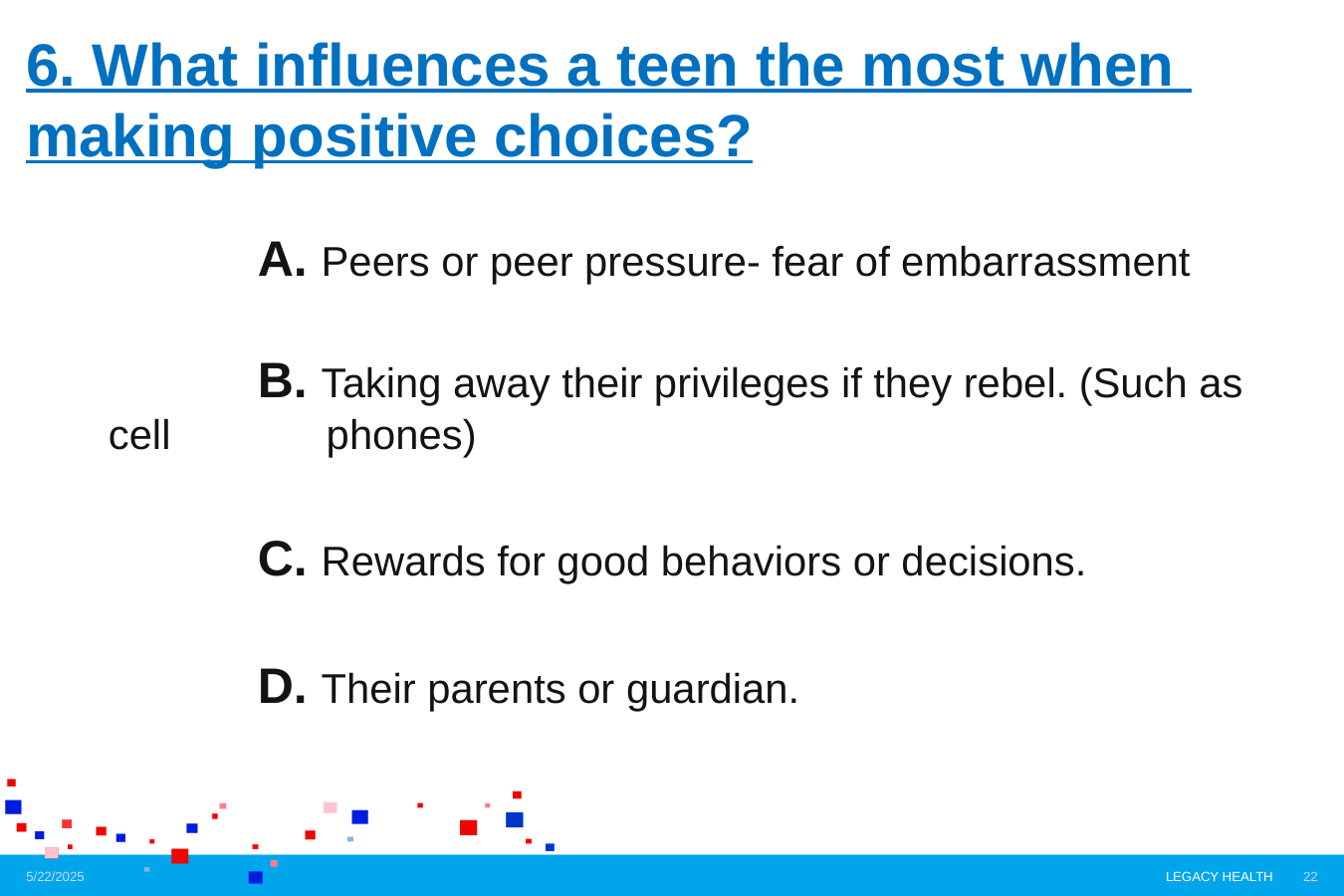

# 6. What influences a teen the most when  making positive choices?
	A. Peers or peer pressure- fear of embarrassment

	B. Taking away their privileges if they rebel. (Such as cell 	      phones)

	C. Rewards for good behaviors or decisions.

	D. Their parents or guardian.

5/22/2025
LEGACY HEALTH
22